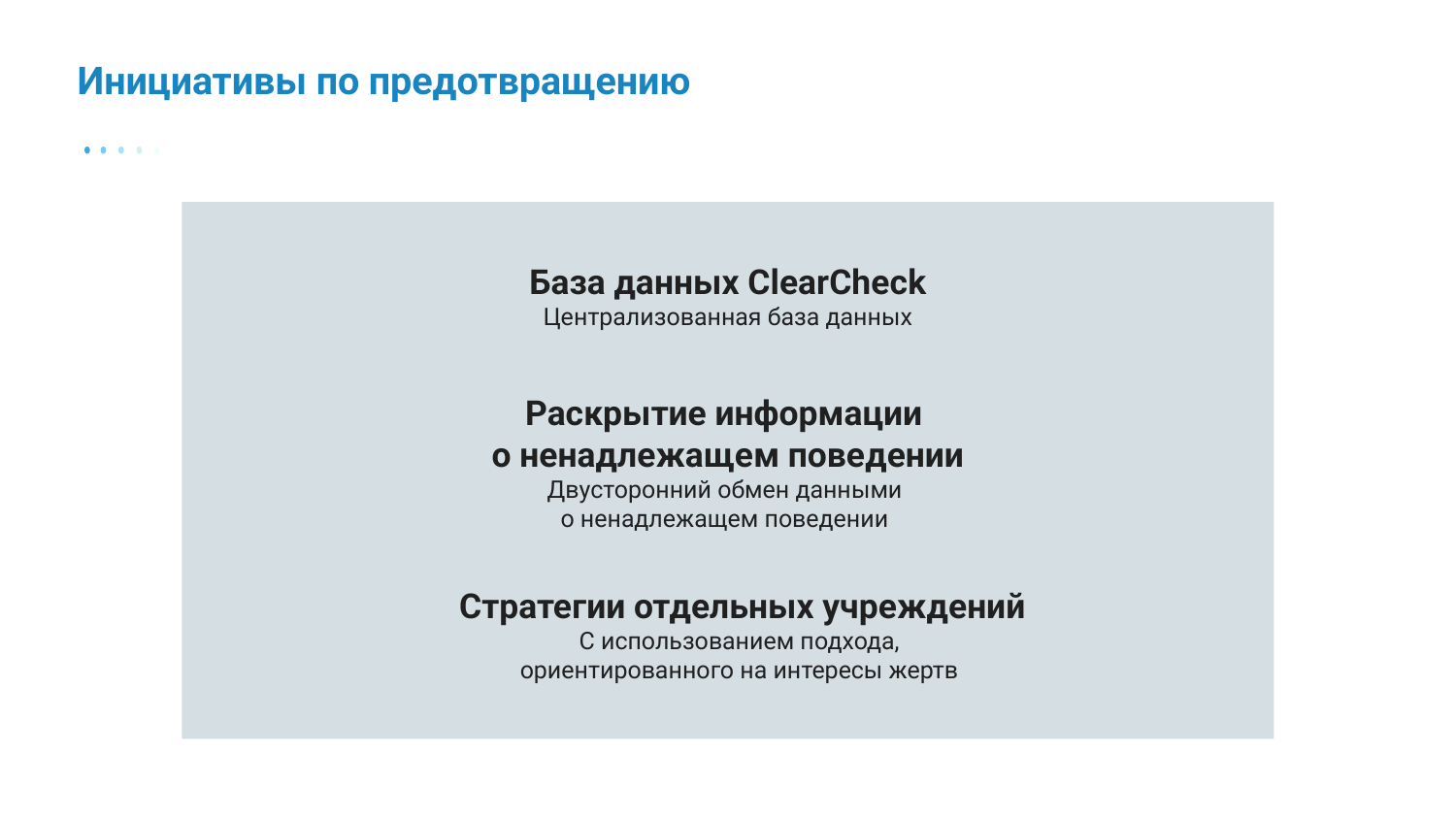

# Инициативы по предотвращению

База данных ClearCheck
Централизованная база данных

Раскрытие информации
о ненадлежащем поведении
Двусторонний обмен данными
о ненадлежащем поведении

Стратегии отдельных учреждений
С использованием подхода,
ориентированного на интересы жертв